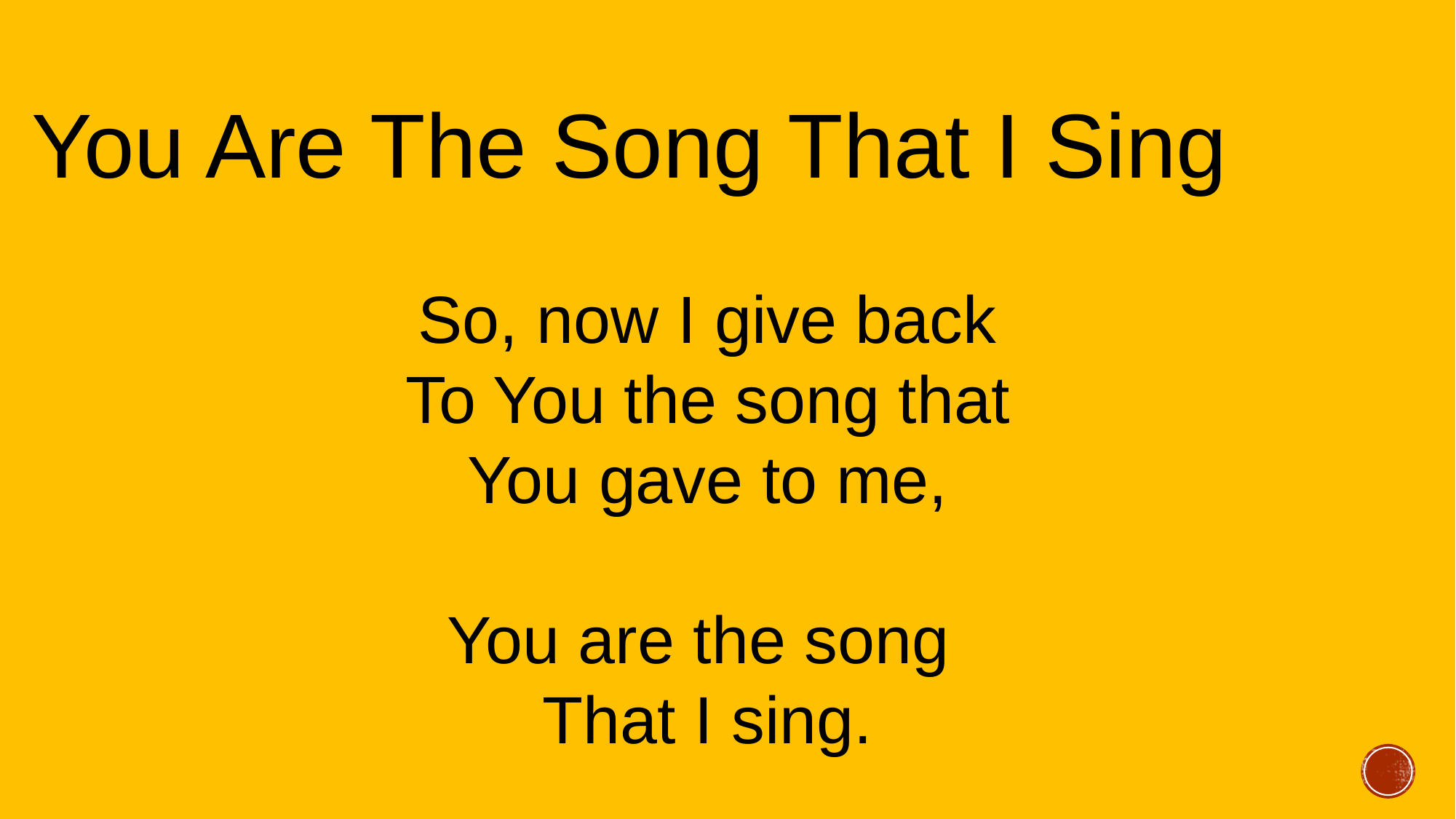

You Are The Song That I Sing

So, now I give back
To You the song that
You gave to me,

You are the song
That I sing.